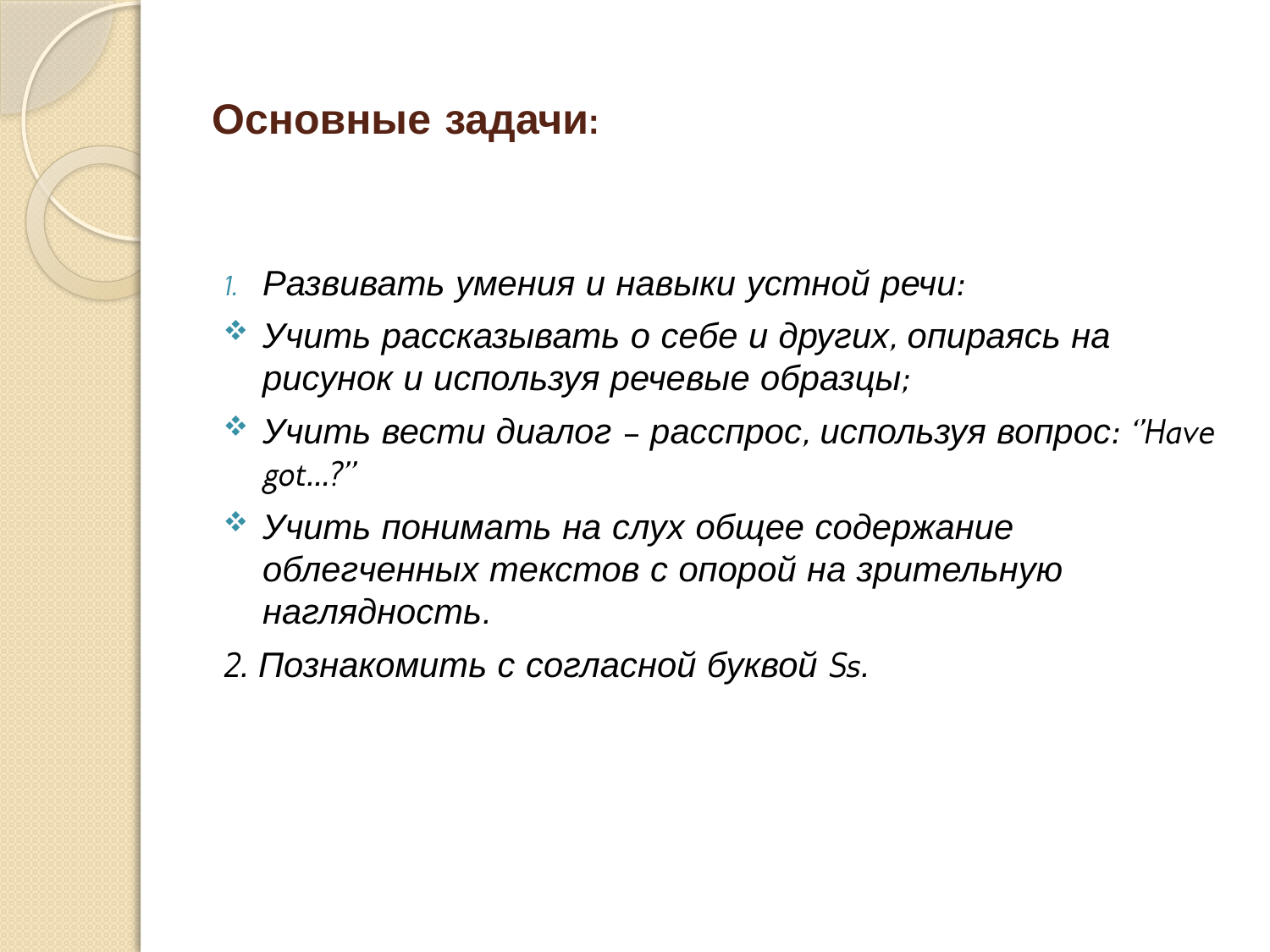

# Основные задачи:

Развивать умения и навыки устной речи:
Учить рассказывать о себе и других, опираясь на рисунок и используя речевые образцы;
Учить вести диалог – расспрос, используя вопрос: ‘’Have got…?’’
Учить понимать на слух общее содержание облегченных текстов с опорой на зрительную наглядность.
2. Познакомить с согласной буквой Ss.